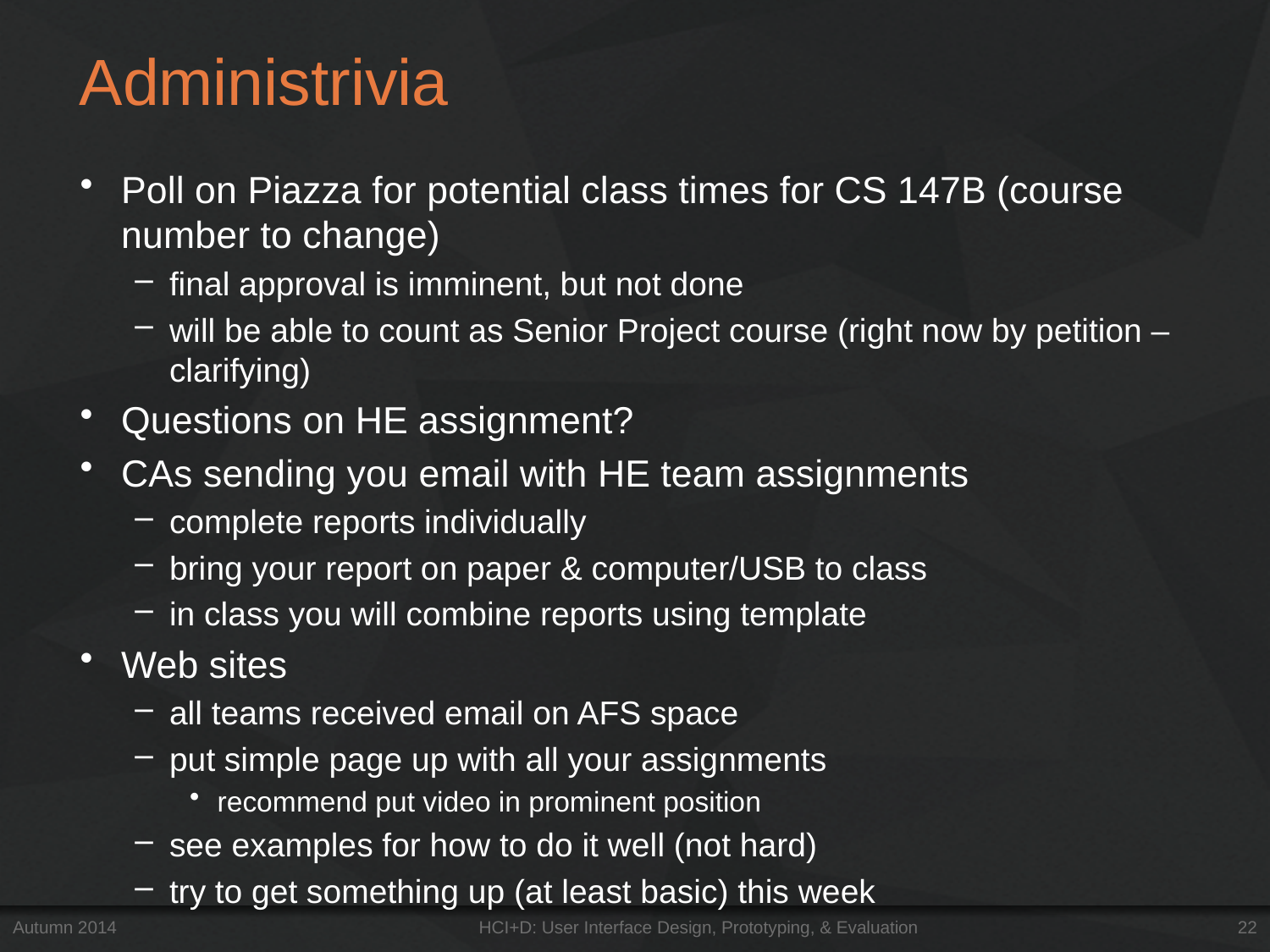

# Administrivia
Poll on Piazza for potential class times for CS 147B (course number to change)
final approval is imminent, but not done
will be able to count as Senior Project course (right now by petition – clarifying)
Questions on HE assignment?
CAs sending you email with HE team assignments
complete reports individually
bring your report on paper & computer/USB to class
in class you will combine reports using template
Web sites
all teams received email on AFS space
put simple page up with all your assignments
recommend put video in prominent position
see examples for how to do it well (not hard)
try to get something up (at least basic) this week
Autumn 2014
HCI+D: User Interface Design, Prototyping, & Evaluation
22